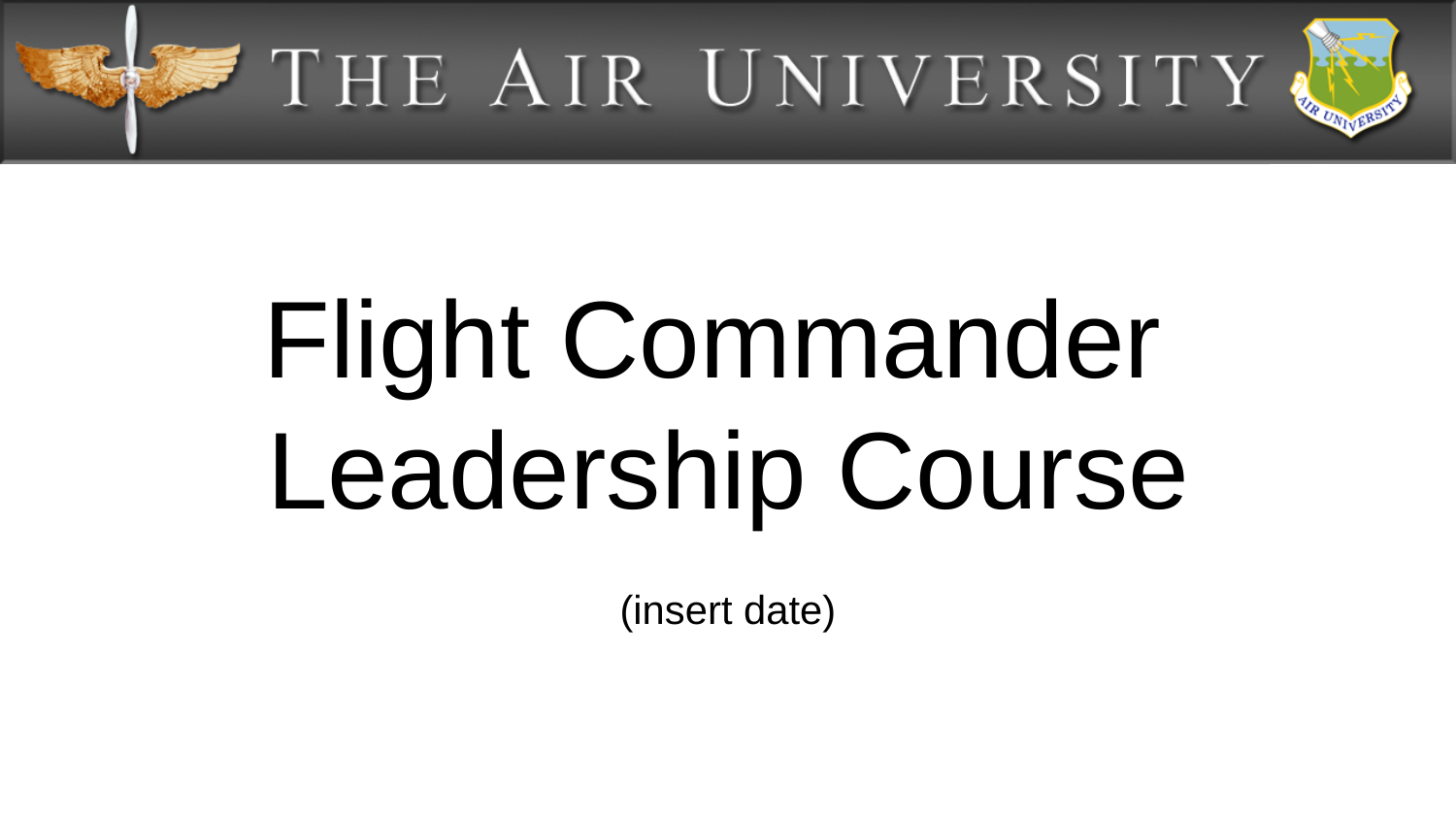

# Flight Commander Leadership Course
(insert date)